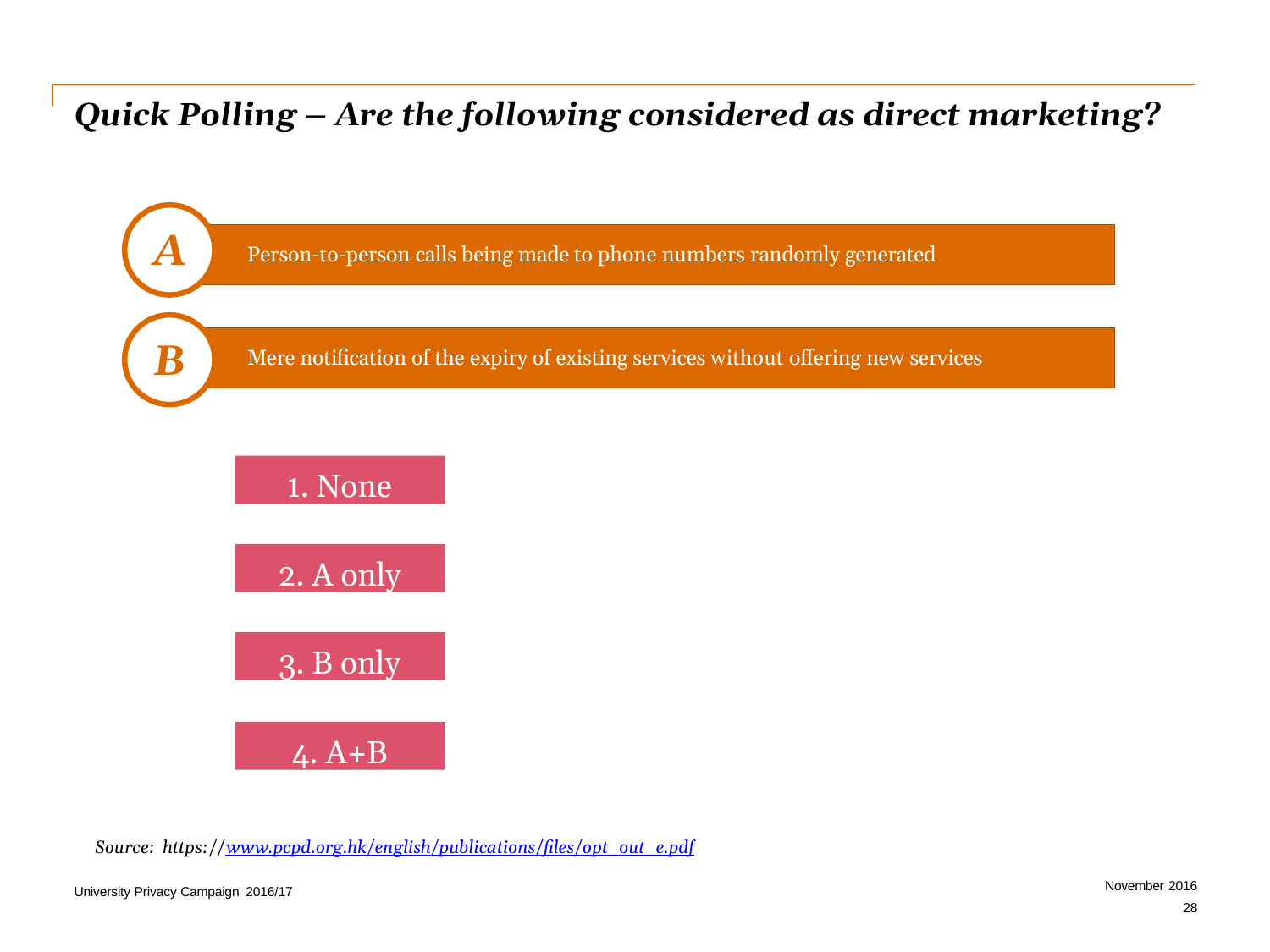

# Quick Polling – Are the following considered as direct marketing?

A

Person-to-person calls being made to phone numbers randomly generated

B
Mere notification of the expiry of existing services without offering new services
1. None
2. A only
3. B only
4. A+B
Source: https://www.pcpd.org.hk/english/publications/files/opt_out_e.pdf
November 2016
28
University Privacy Campaign 2016/17